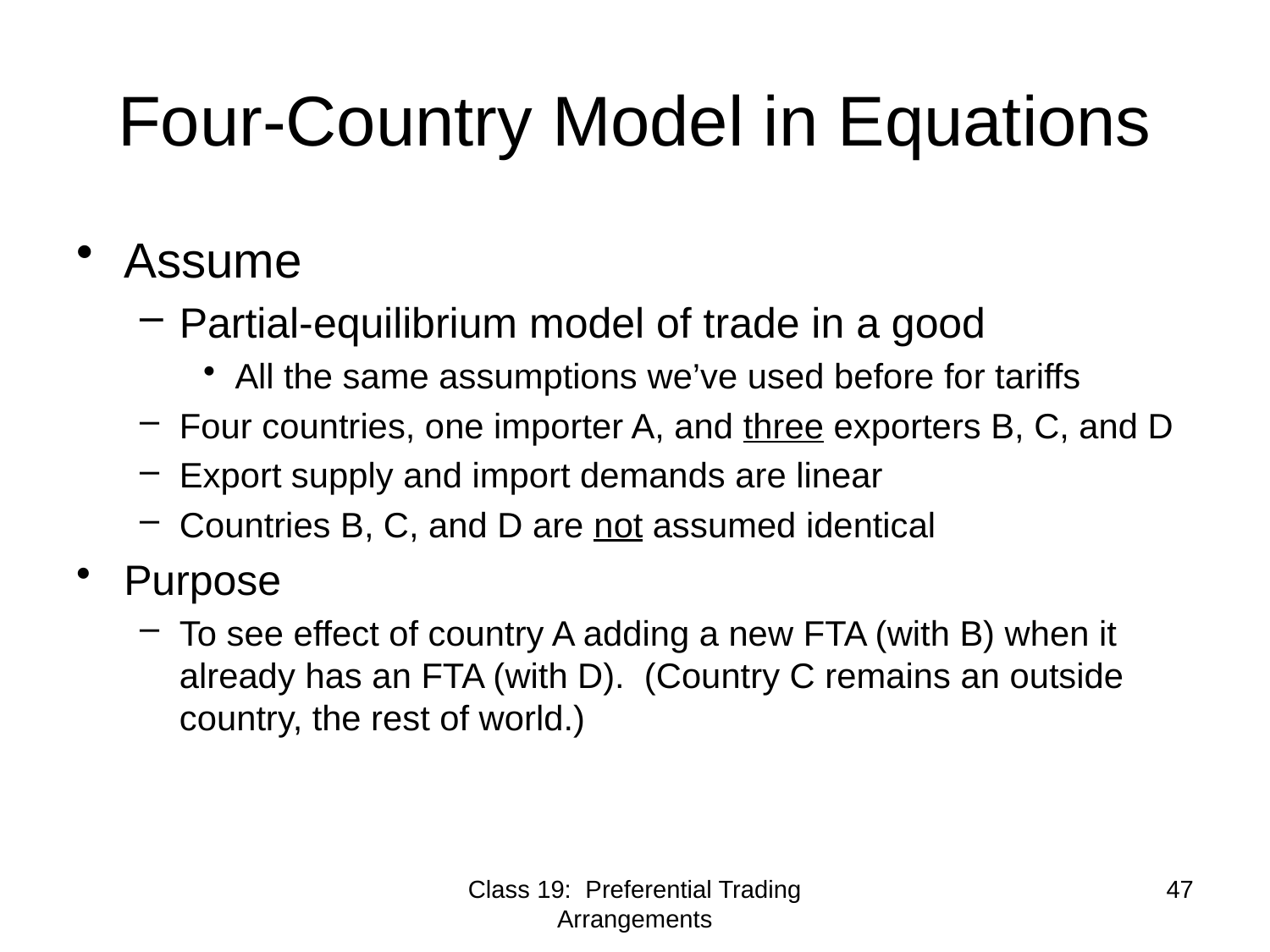

# Four-Country Model in Equations
Assume
Partial-equilibrium model of trade in a good
All the same assumptions we’ve used before for tariffs
Four countries, one importer A, and three exporters B, C, and D
Export supply and import demands are linear
Countries B, C, and D are not assumed identical
Purpose
To see effect of country A adding a new FTA (with B) when it already has an FTA (with D).  (Country C remains an outside country, the rest of world.)

Class 19:  Preferential Trading Arrangements
47